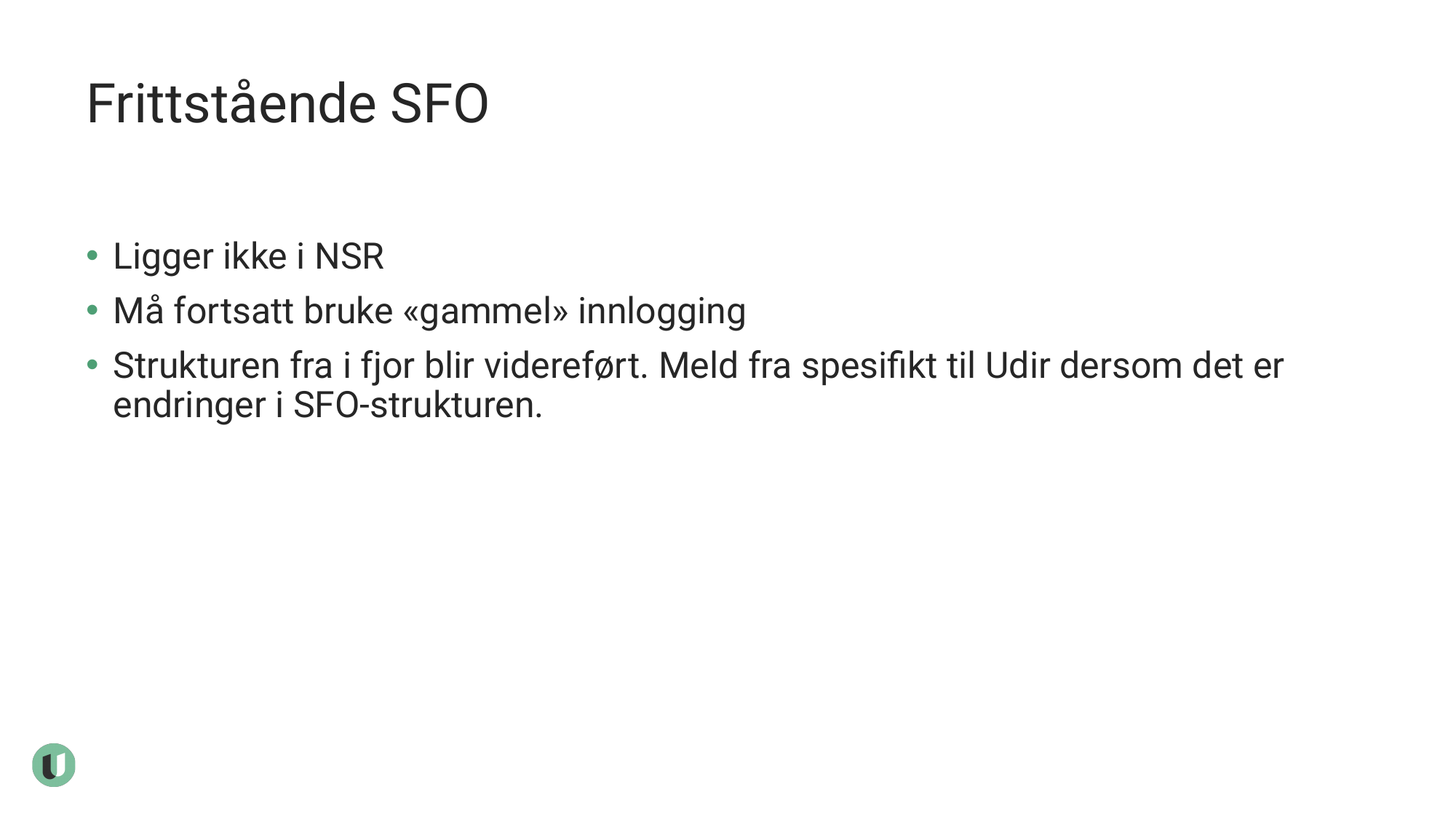

# Frittstående SFO
Ligger ikke i NSR
Må fortsatt bruke «gammel» innlogging
Strukturen fra i fjor blir videreført. Meld fra spesifikt til Udir dersom det er endringer i SFO-strukturen.